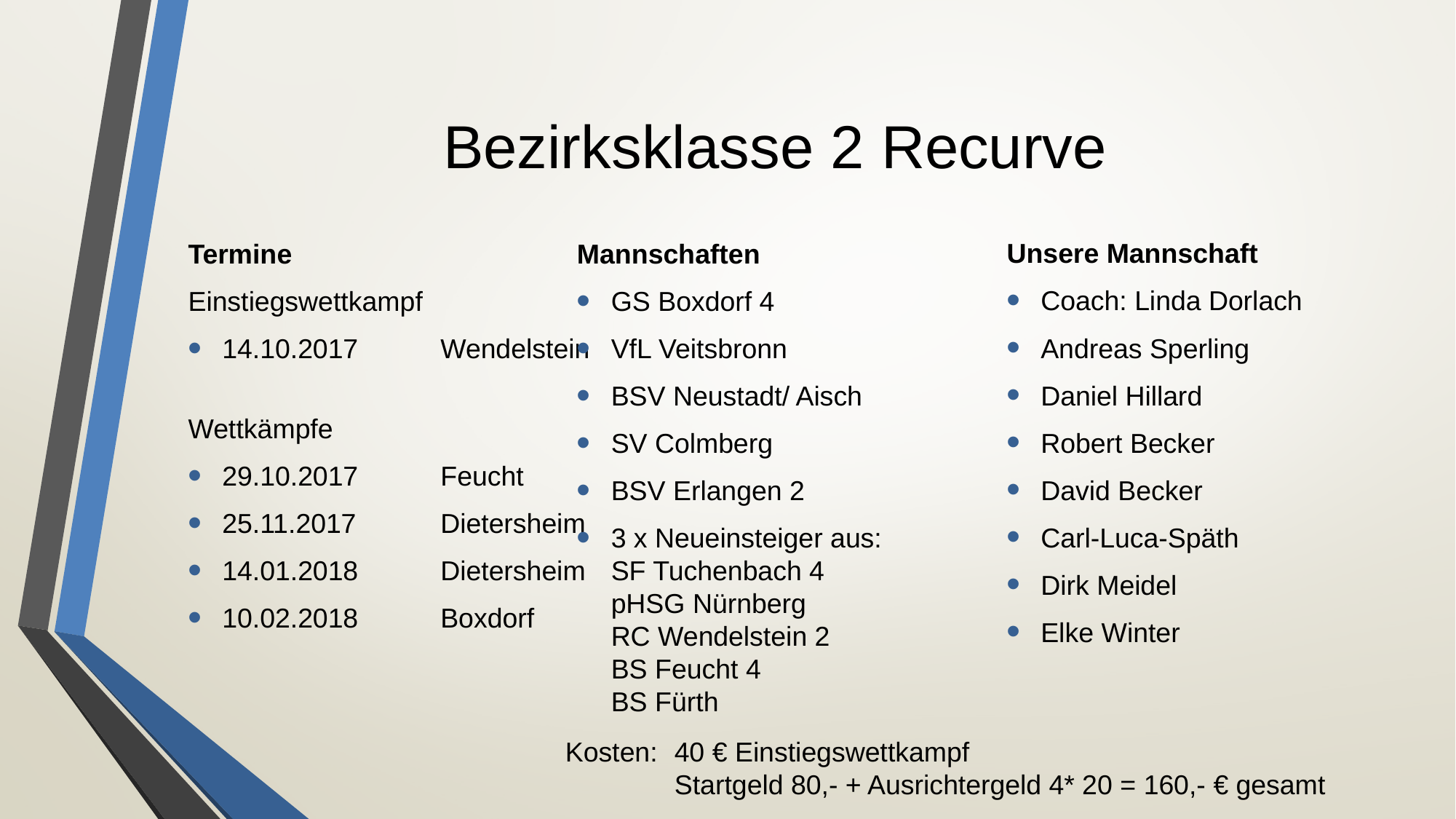

# Bezirksklasse 2 Recurve
Unsere Mannschaft
Coach: Linda Dorlach
Andreas Sperling
Daniel Hillard
Robert Becker
David Becker
Carl-Luca-Späth
Dirk Meidel
Elke Winter

Termine
Einstiegswettkampf
14.10.2017	Wendelstein
Wettkämpfe
29.10.2017 	Feucht
25.11.2017	Dietersheim
14.01.2018	Dietersheim
10.02.2018	Boxdorf
Mannschaften
GS Boxdorf 4
VfL Veitsbronn
BSV Neustadt/ Aisch
SV Colmberg
BSV Erlangen 2
3 x Neueinsteiger aus:
SF Tuchenbach 4
pHSG Nürnberg
RC Wendelstein 2
BS Feucht 4
BS Fürth

Kosten: 	40 € Einstiegswettkampf
	Startgeld 80,- + Ausrichtergeld 4* 20 = 160,- € gesamt